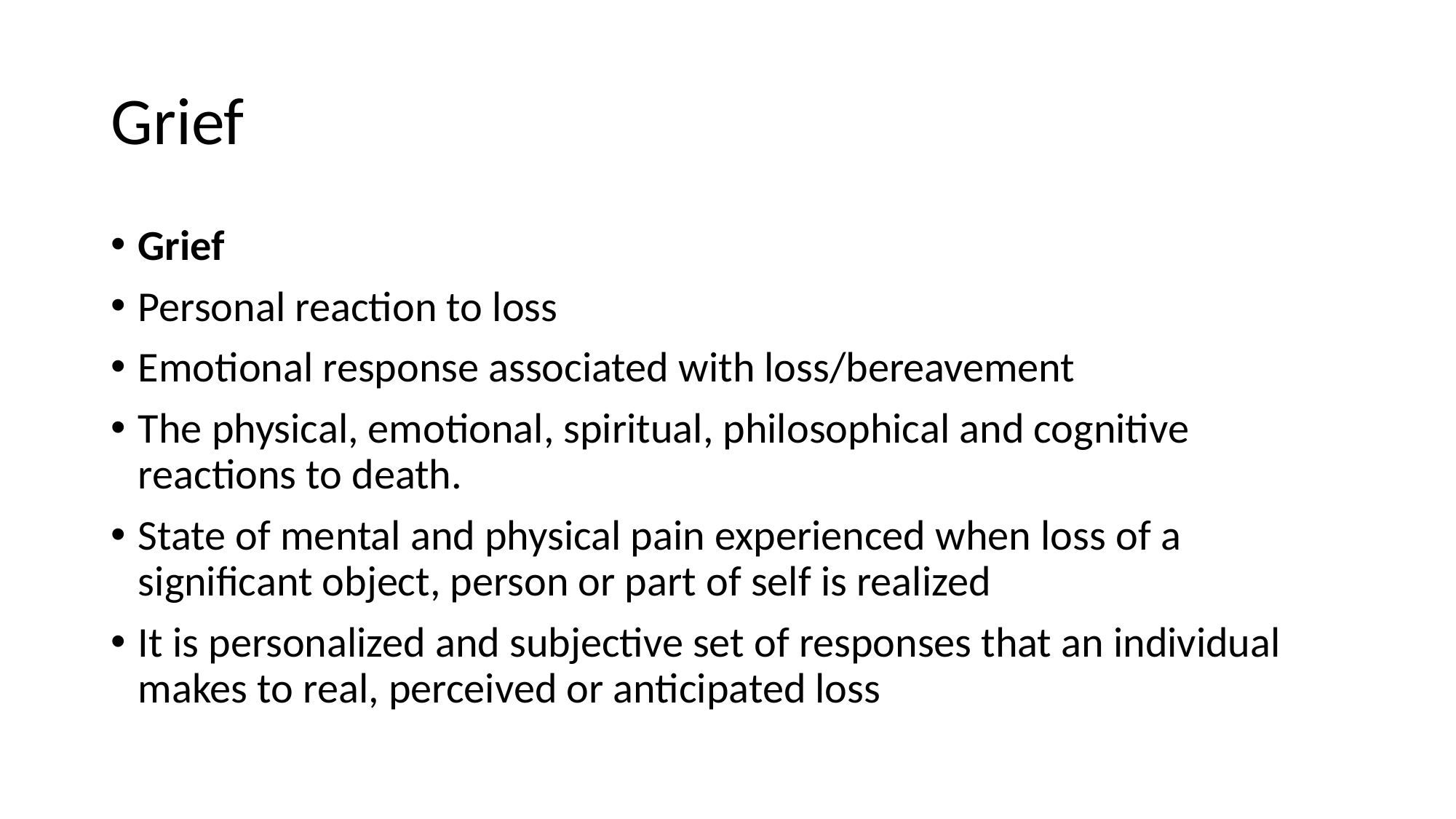

# Grief
Grief
Personal reaction to loss
Emotional response associated with loss/bereavement
The physical, emotional, spiritual, philosophical and cognitive reactions to death.
State of mental and physical pain experienced when loss of a significant object, person or part of self is realized
It is personalized and subjective set of responses that an individual makes to real, perceived or anticipated loss